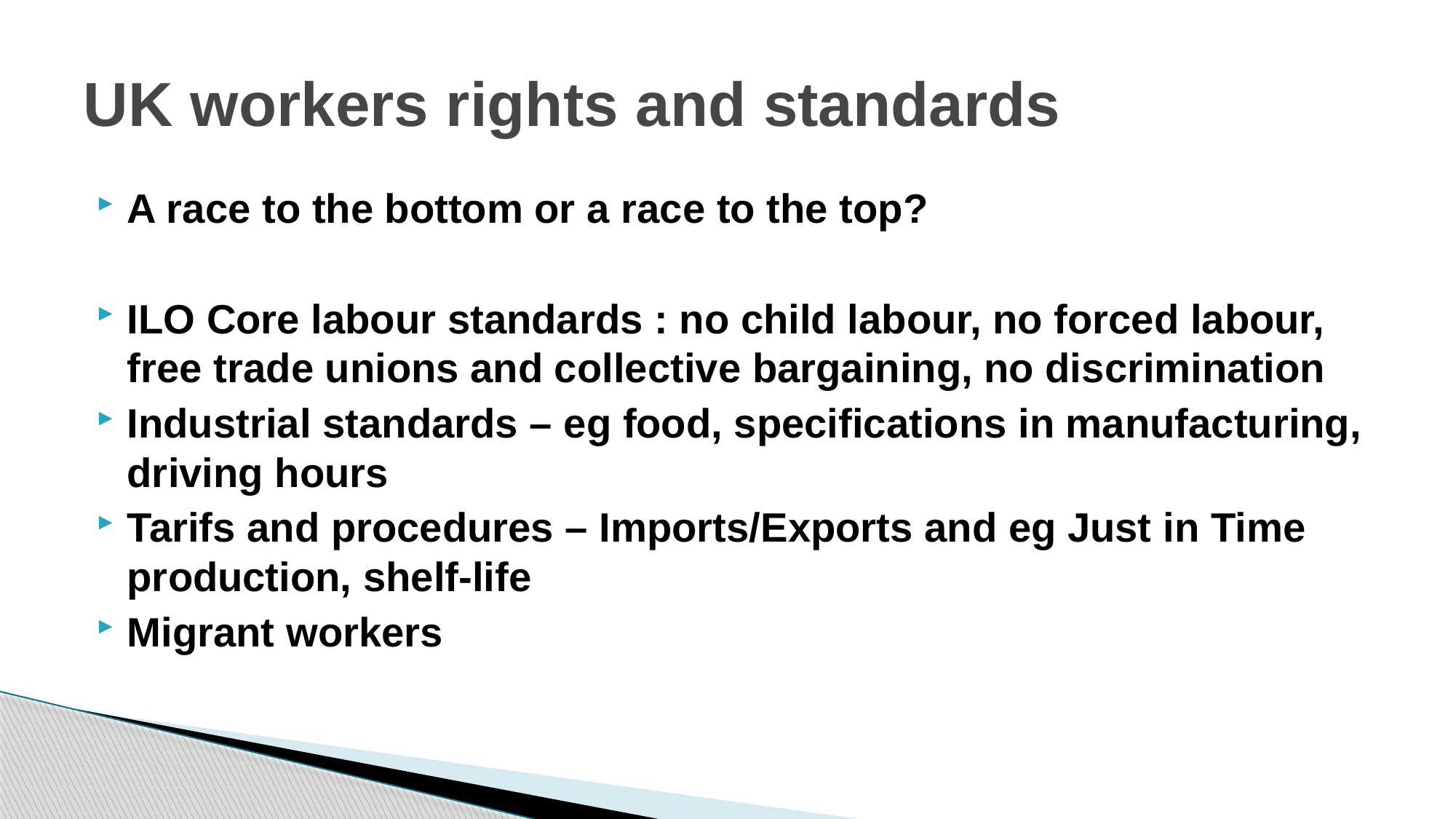

# UK workers rights and standards
A race to the bottom or a race to the top?

ILO Core labour standards : no child labour, no forced labour, free trade unions and collective bargaining, no discrimination
Industrial standards – eg food, specifications in manufacturing, driving hours
Tarifs and procedures – Imports/Exports and eg Just in Time production, shelf-life
Migrant workers